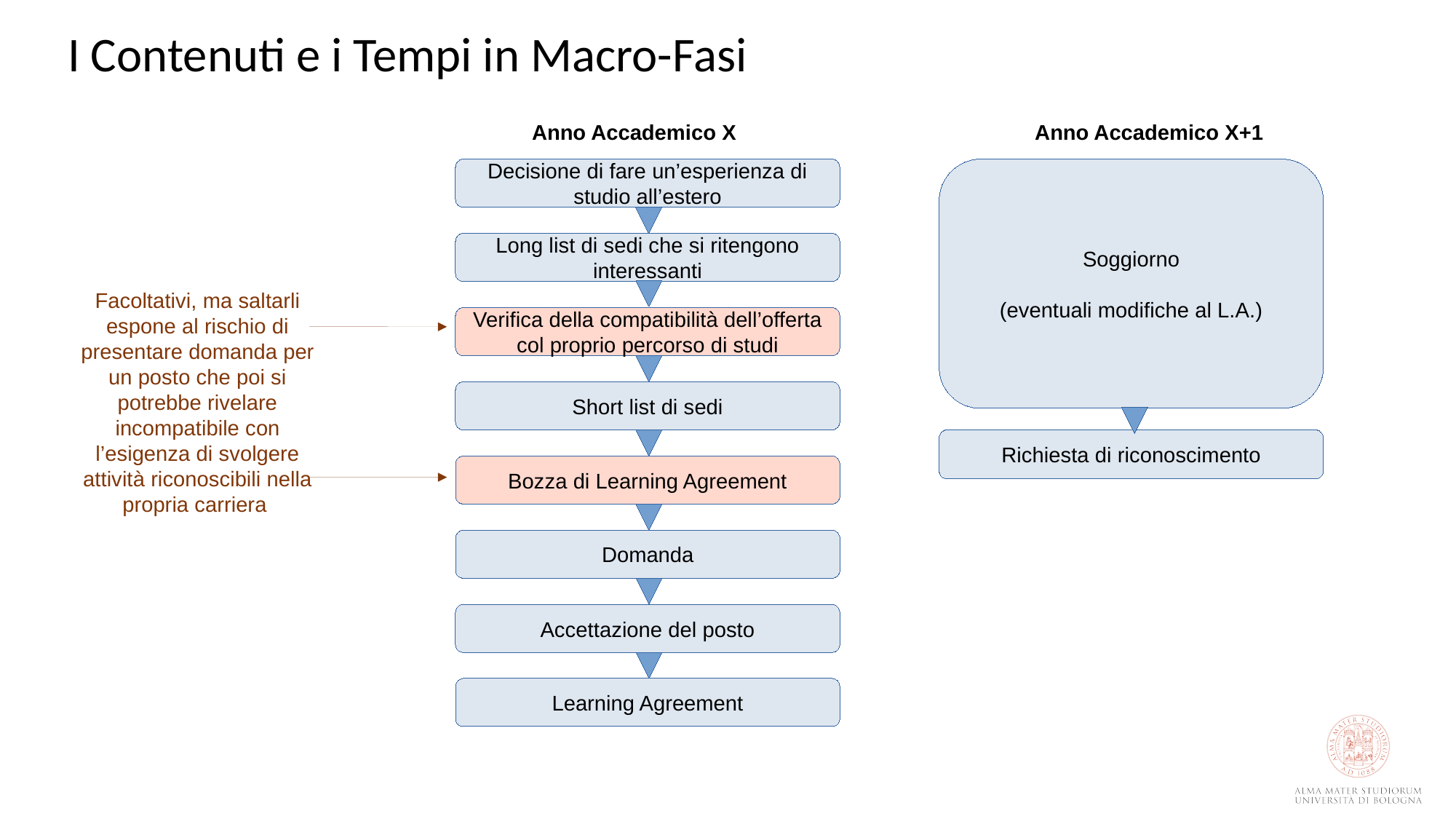

I Contenuti e i Tempi in Macro-Fasi
Anno Accademico X                                                  Anno Accademico X+1
Decisione di fare un’esperienza di studio all’estero
Soggiorno

(eventuali modifiche al L.A.)
Facoltativi, ma saltarli espone al rischio di presentare domanda per un posto che poi si potrebbe rivelare incompatibile con l’esigenza di svolgere attività riconoscibili nella propria carriera

Long list di sedi che si ritengono interessanti

Verifica della compatibilità dell’offerta col proprio percorso di studi

Short list di sedi

Richiesta di riconoscimento

Bozza di Learning Agreement

Domanda

Accettazione del posto

Learning Agreement